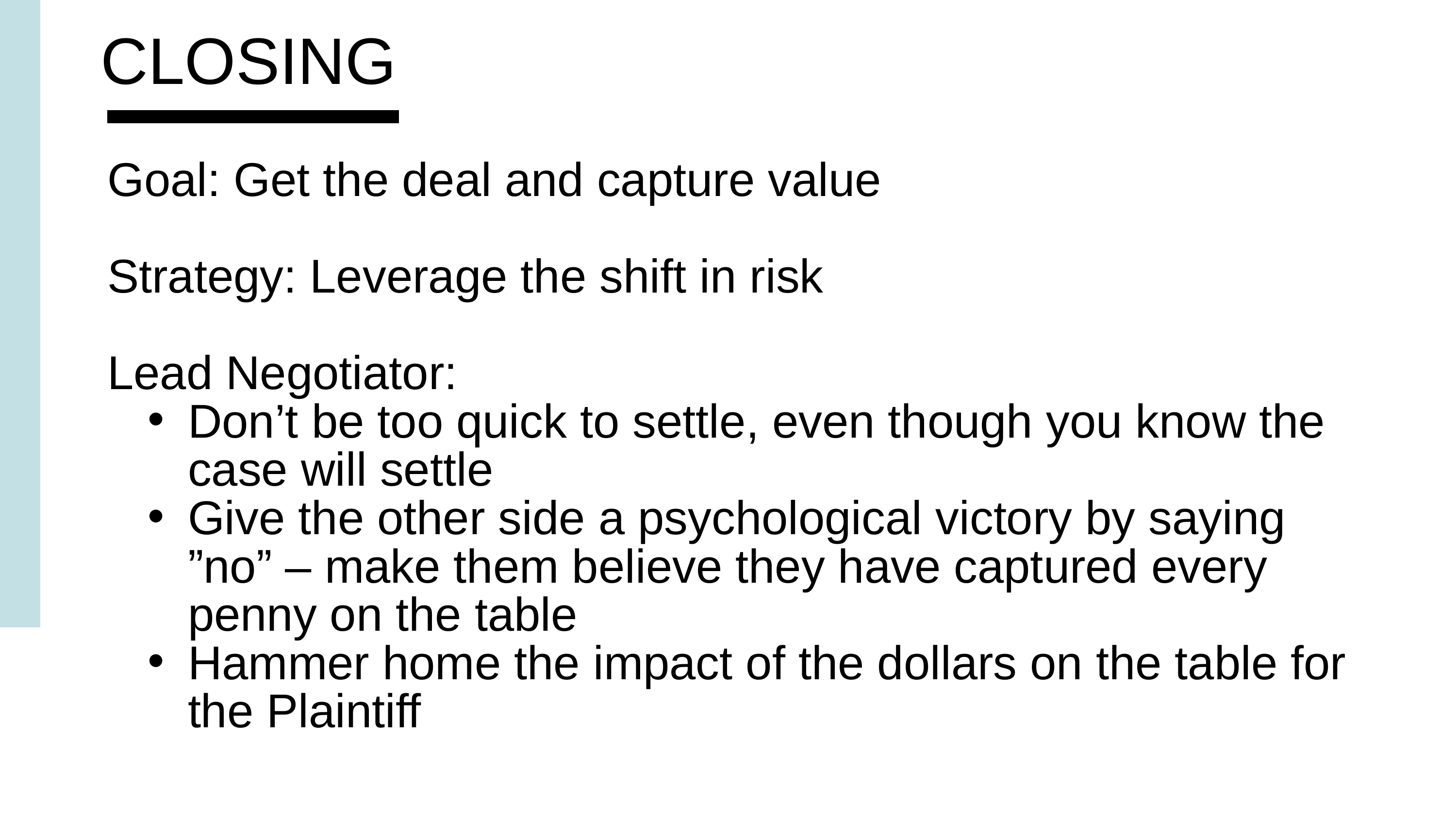

CLOSING

Goal: Get the deal and capture value

Strategy: Leverage the shift in risk

Lead Negotiator:
Don’t be too quick to settle, even though you know the case will settle
Give the other side a psychological victory by saying ”no” – make them believe they have captured every penny on the table
Hammer home the impact of the dollars on the table for the Plaintiff